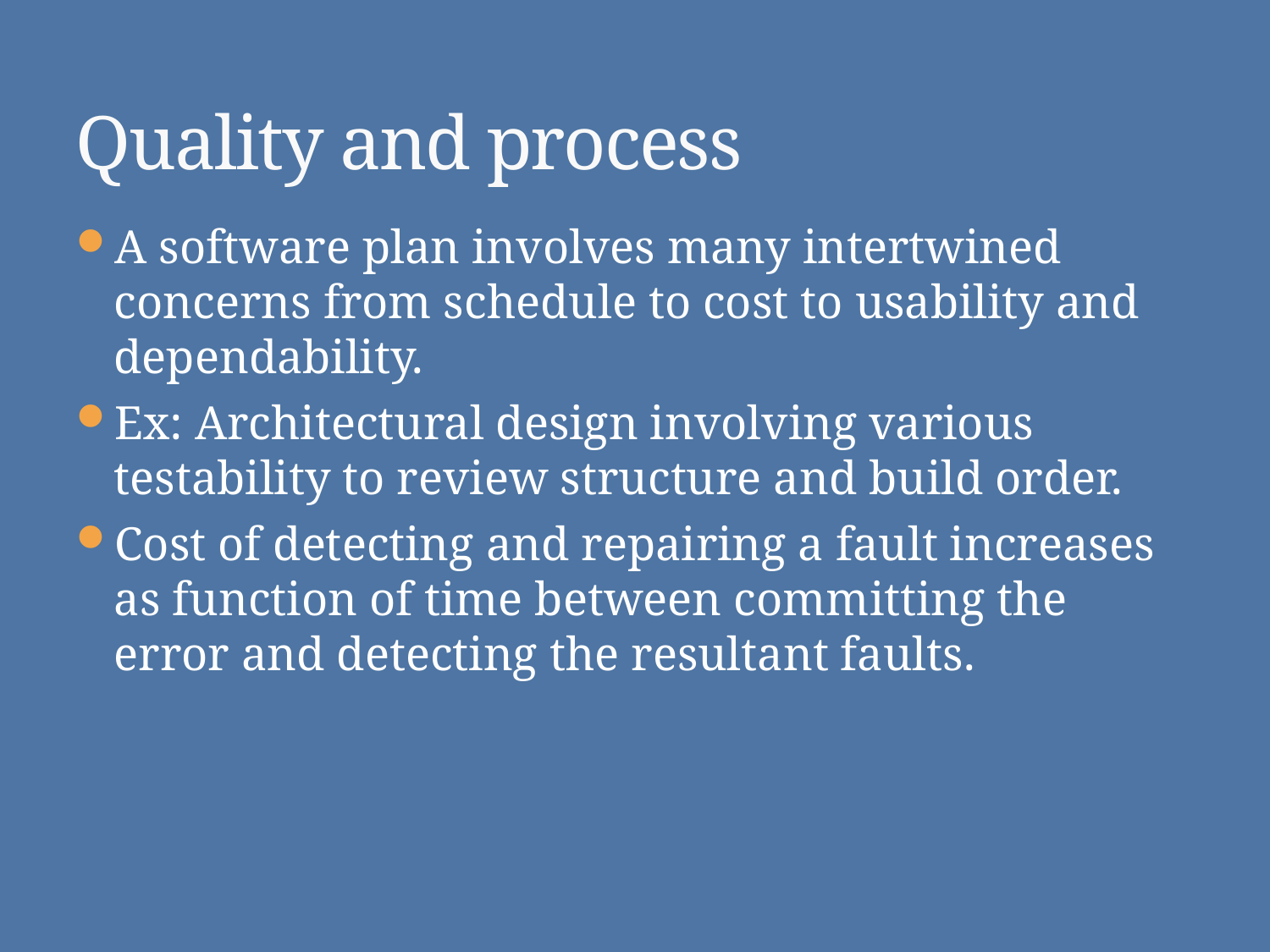

# Quality and process
A software plan involves many intertwined concerns from schedule to cost to usability and dependability.
Ex: Architectural design involving various testability to review structure and build order.
Cost of detecting and repairing a fault increases as function of time between committing the error and detecting the resultant faults.